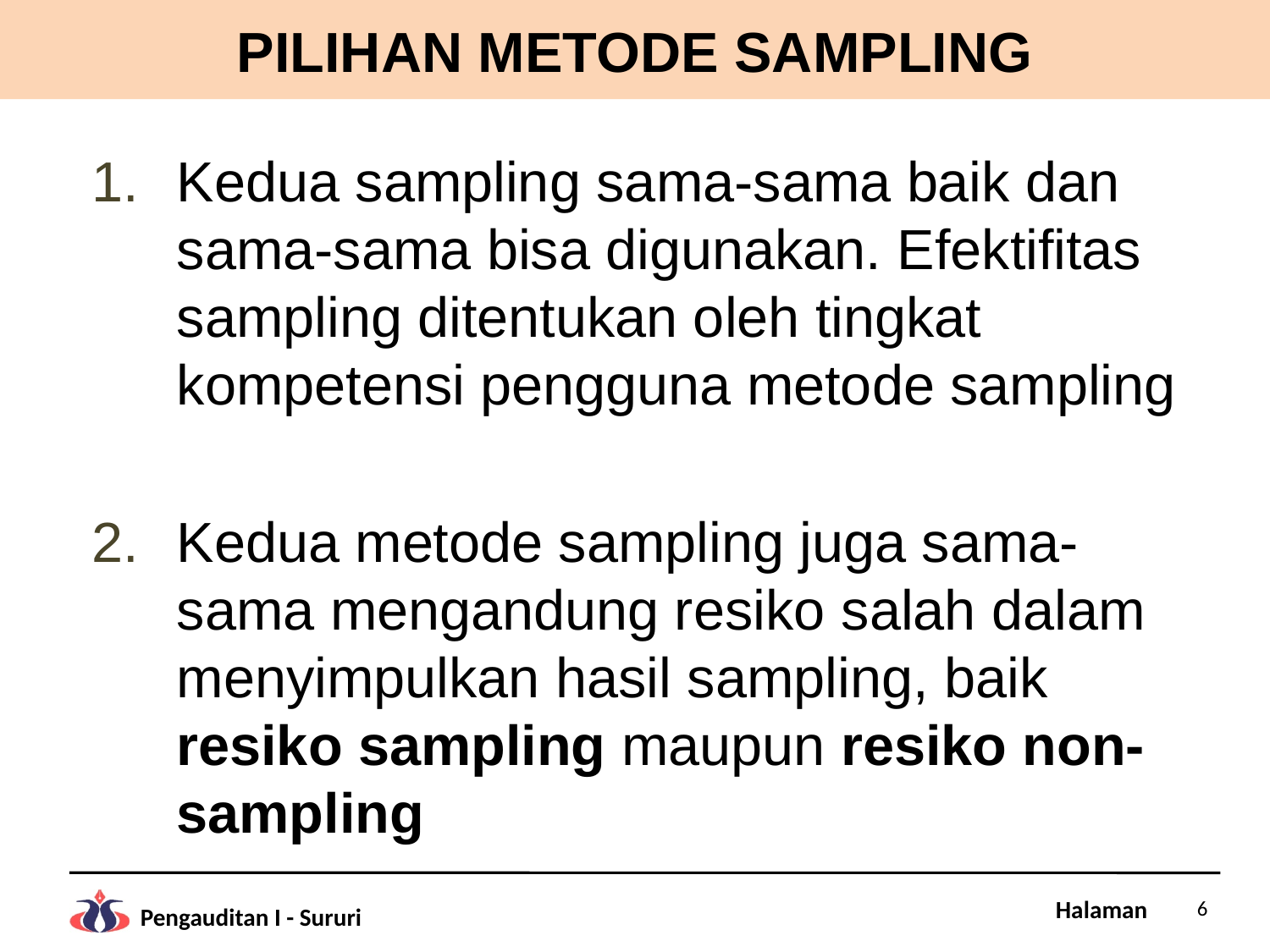

# PILIHAN METODE SAMPLING
Kedua sampling sama-sama baik dan sama-sama bisa digunakan. Efektifitas sampling ditentukan oleh tingkat kompetensi pengguna metode sampling

Kedua metode sampling juga sama-sama mengandung resiko salah dalam menyimpulkan hasil sampling, baik resiko sampling maupun resiko non-sampling

6